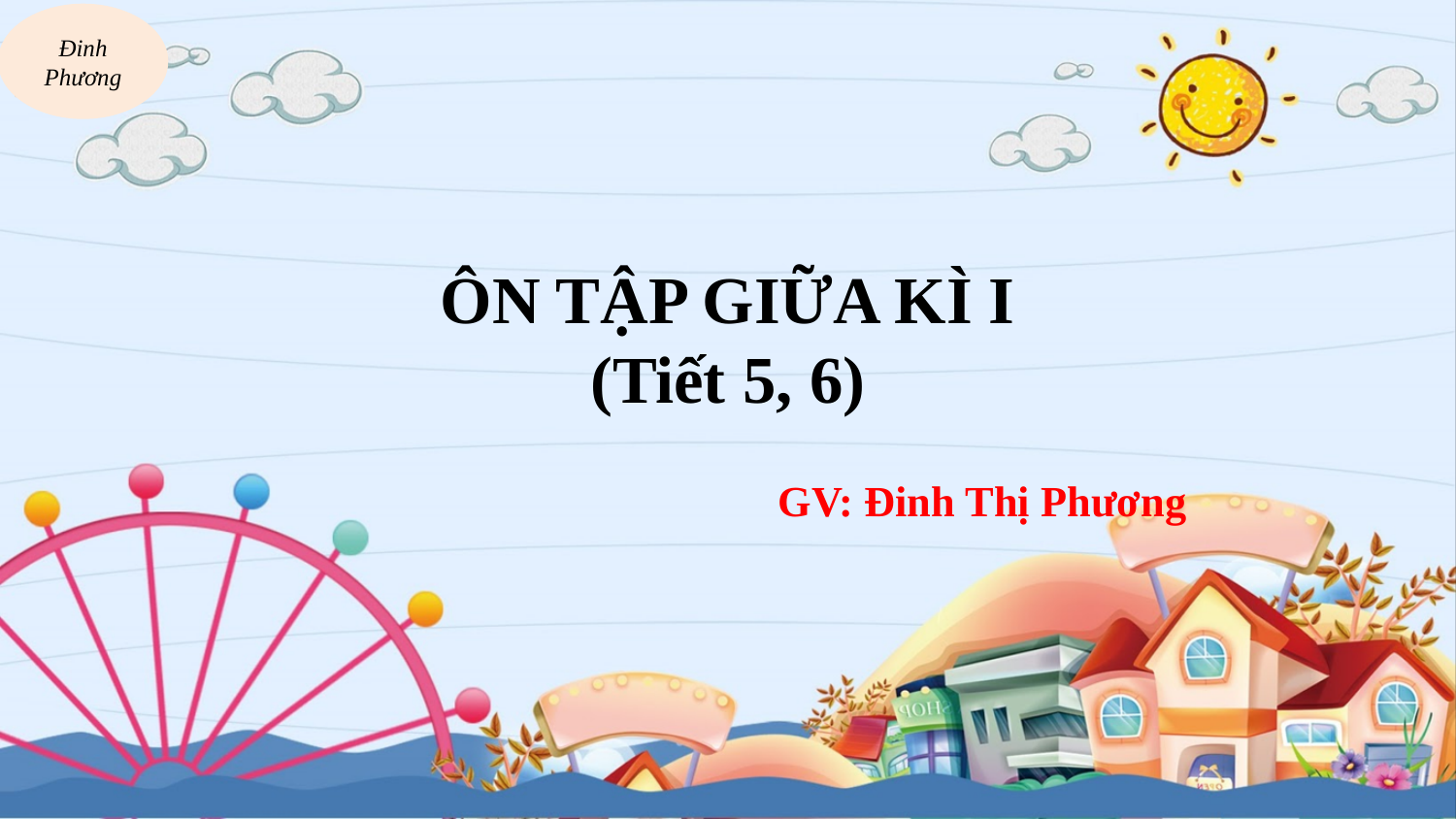

Đinh Phương
ÔN TẬP GIỮA KÌ I
(Tiết 5, 6)
GV: Đinh Thị Phương